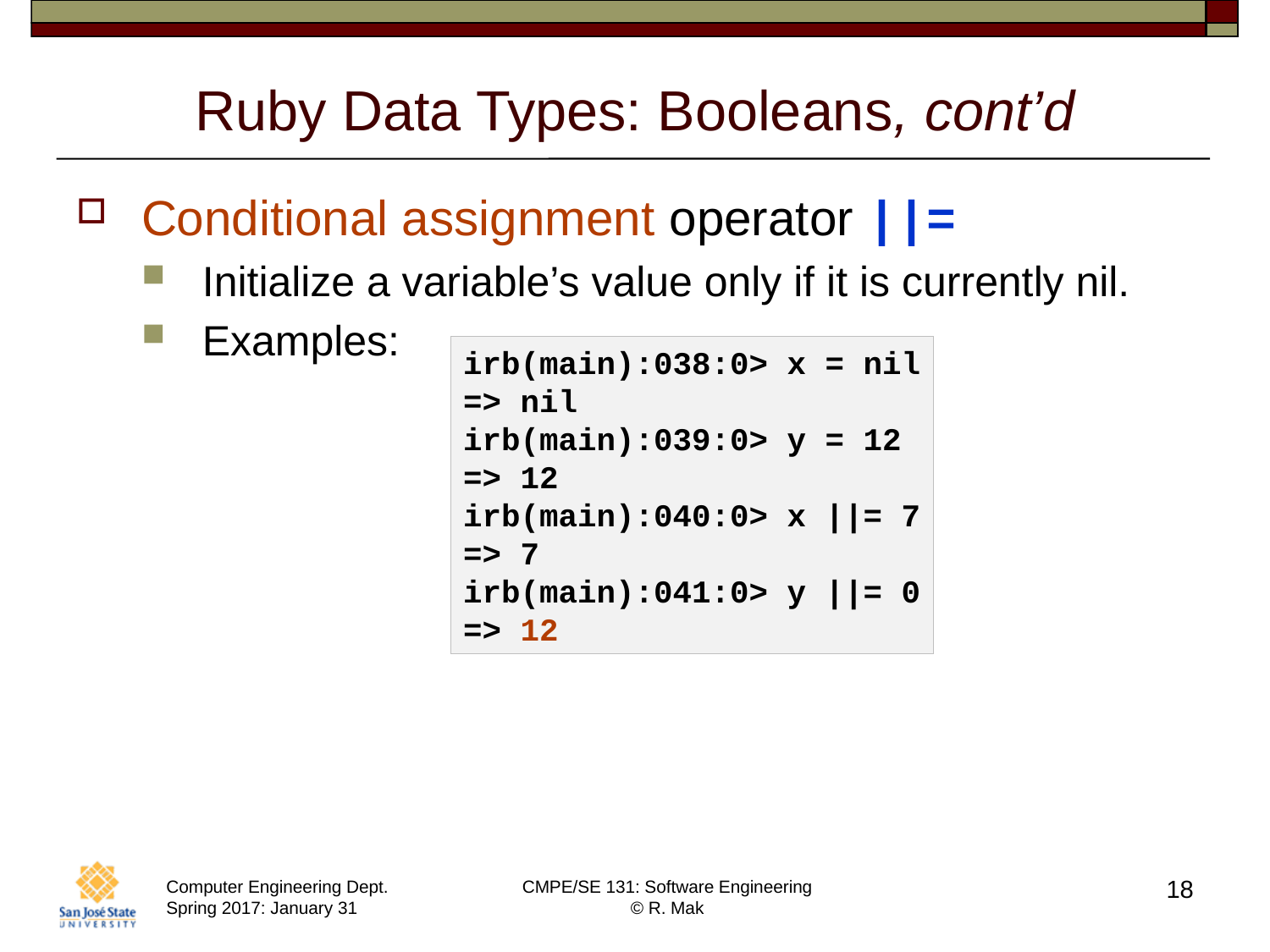

# Ruby Data Types: Booleans, cont’d
Conditional assignment operator ||=
Initialize a variable’s value only if it is currently nil.
Examples:

irb(main):038:0> x = nil
=> nil
irb(main):039:0> y = 12
=> 12
irb(main):040:0> x ||= 7
=> 7
irb(main):041:0> y ||= 0
=> 12
18